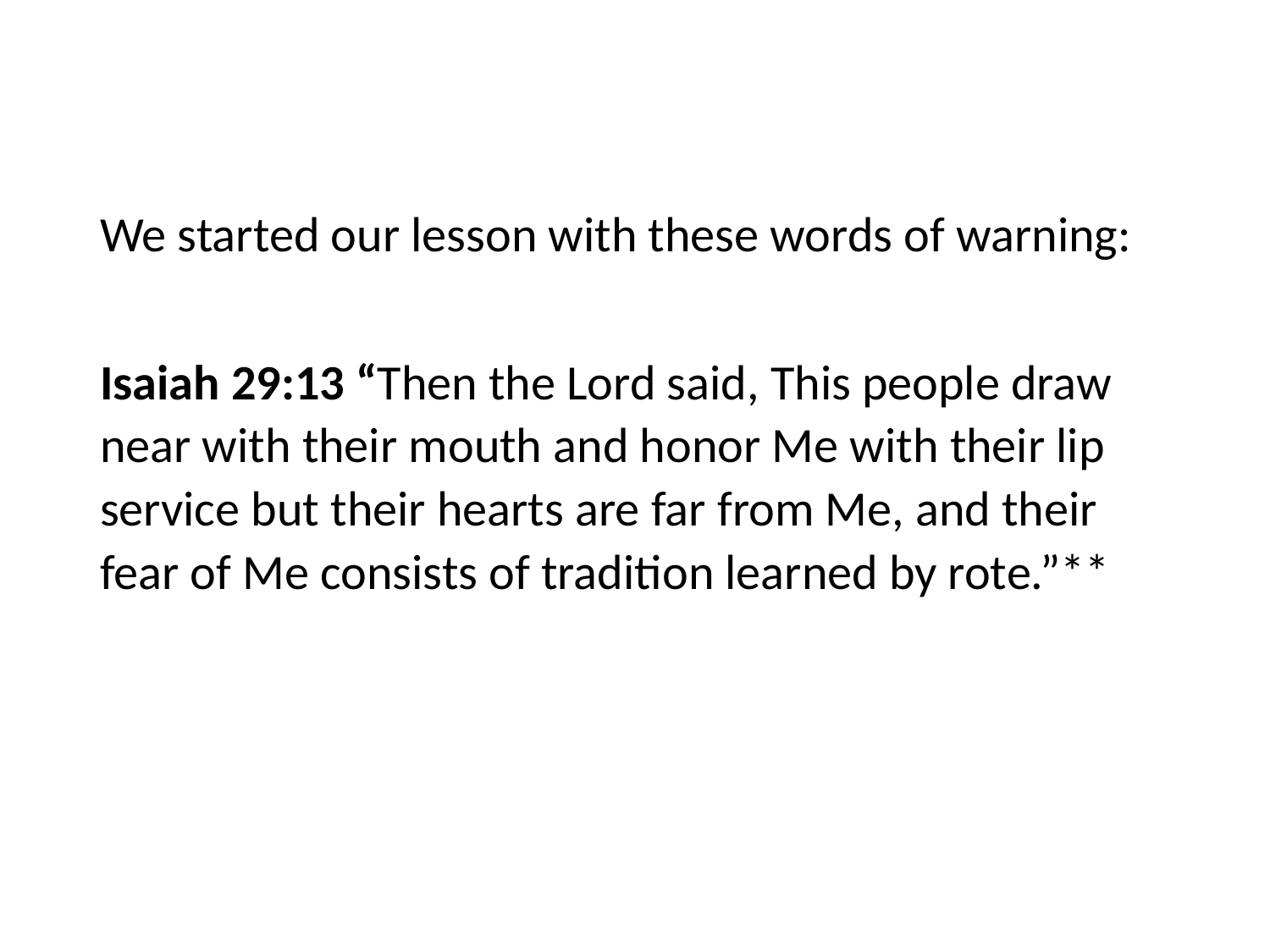

#

We started our lesson with these words of warning:

Isaiah 29:13 “Then the Lord said, This people draw near with their mouth and honor Me with their lip service but their hearts are far from Me, and their fear of Me consists of tradition learned by rote.”**